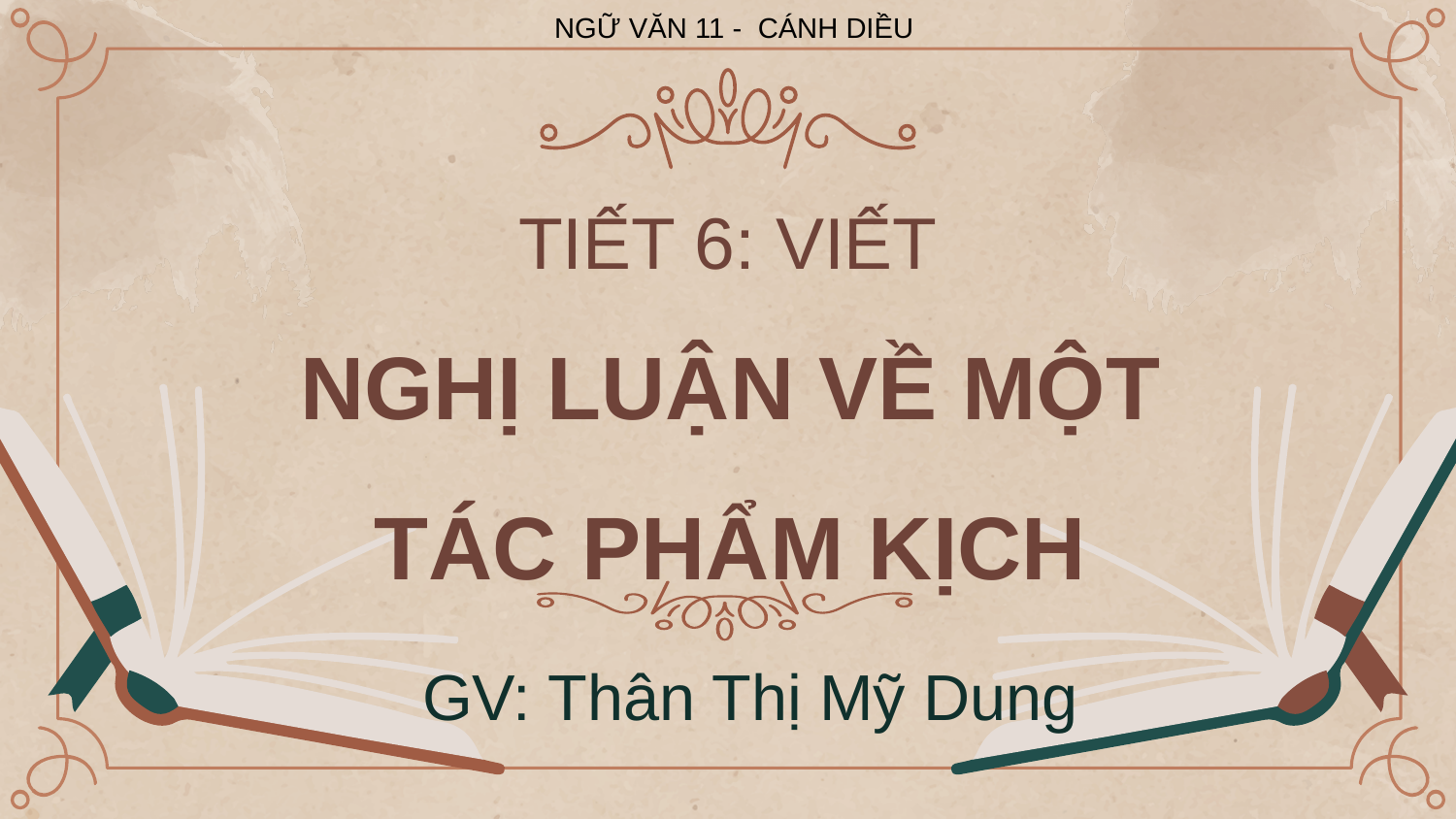

NGỮ VĂN 11 -  CÁNH DIỀU

TIẾT 6: VIẾT
NGHỊ LUẬN VỀ MỘT TÁC PHẨM KỊCH

GV: Thân Thị Mỹ Dung